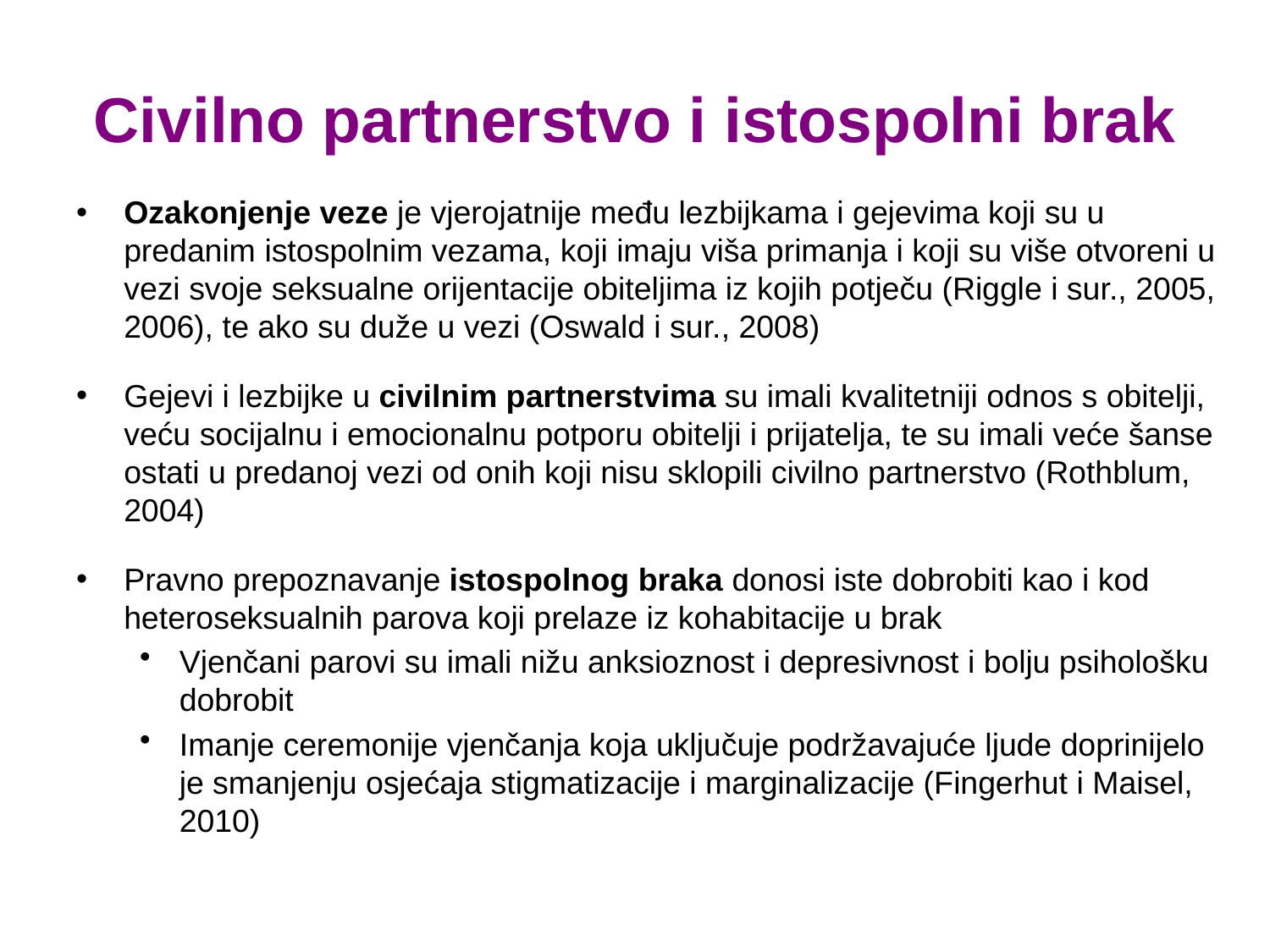

Civilno partnerstvo i istospolni brak
Ozakonjenje veze je vjerojatnije među lezbijkama i gejevima koji su u predanim istospolnim vezama, koji imaju viša primanja i koji su više otvoreni u vezi svoje seksualne orijentacije obiteljima iz kojih potječu (Riggle i sur., 2005, 2006), te ako su duže u vezi (Oswald i sur., 2008)

Gejevi i lezbijke u civilnim partnerstvima su imali kvalitetniji odnos s obitelji, veću socijalnu i emocionalnu potporu obitelji i prijatelja, te su imali veće šanse ostati u predanoj vezi od onih koji nisu sklopili civilno partnerstvo (Rothblum, 2004)

Pravno prepoznavanje istospolnog braka donosi iste dobrobiti kao i kod heteroseksualnih parova koji prelaze iz kohabitacije u brak
Vjenčani parovi su imali nižu anksioznost i depresivnost i bolju psihološku dobrobit
Imanje ceremonije vjenčanja koja uključuje podržavajuće ljude doprinijelo je smanjenju osjećaja stigmatizacije i marginalizacije (Fingerhut i Maisel, 2010)